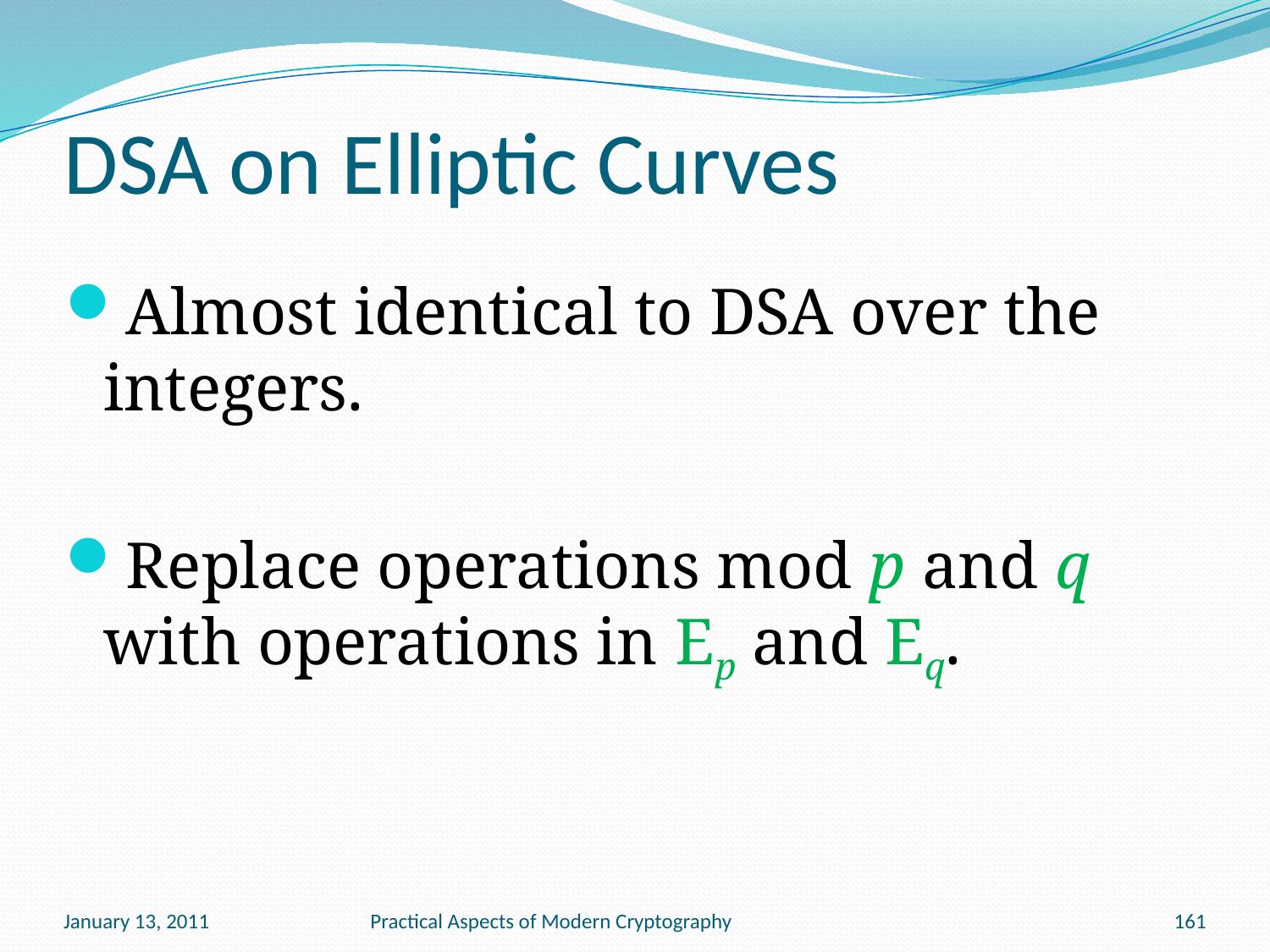

# DSA on Elliptic Curves

Almost identical to DSA over the integers.

Replace operations mod p and q with operations in Ep and Eq.
January 13, 2011
Practical Aspects of Modern Cryptography
161